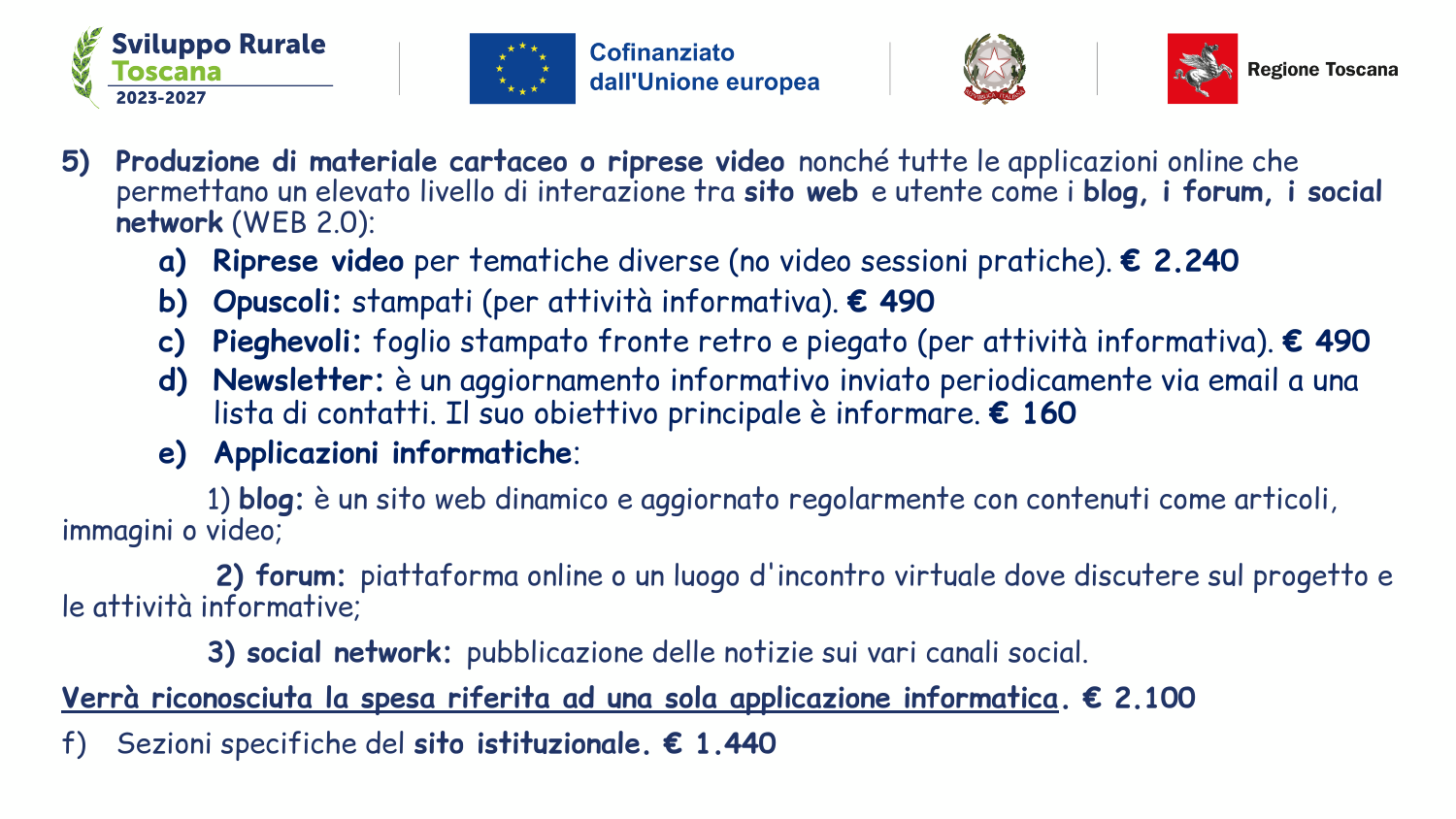

# Produzione di materiale cartaceo o riprese video nonché tutte le applicazioni online che permettano un elevato livello di interazione tra sito web e utente come i blog, i forum, i social network (WEB 2.0):
Riprese video per tematiche diverse (no video sessioni pratiche). € 2.240
Opuscoli: stampati (per attività informativa). € 490
Pieghevoli: foglio stampato fronte retro e piegato (per attività informativa). € 490
Newsletter: è un aggiornamento informativo inviato periodicamente via email a una lista di contatti. Il suo obiettivo principale è informare. € 160
Applicazioni informatiche:
	1) blog: è un sito web dinamico e aggiornato regolarmente con contenuti come articoli, immagini o video;
	 2) forum: piattaforma online o un luogo d'incontro virtuale dove discutere sul progetto e le attività informative;
	3) social network: pubblicazione delle notizie sui vari canali social.
Verrà riconosciuta la spesa riferita ad una sola applicazione informatica. € 2.100
Sezioni specifiche del sito istituzionale. € 1.440